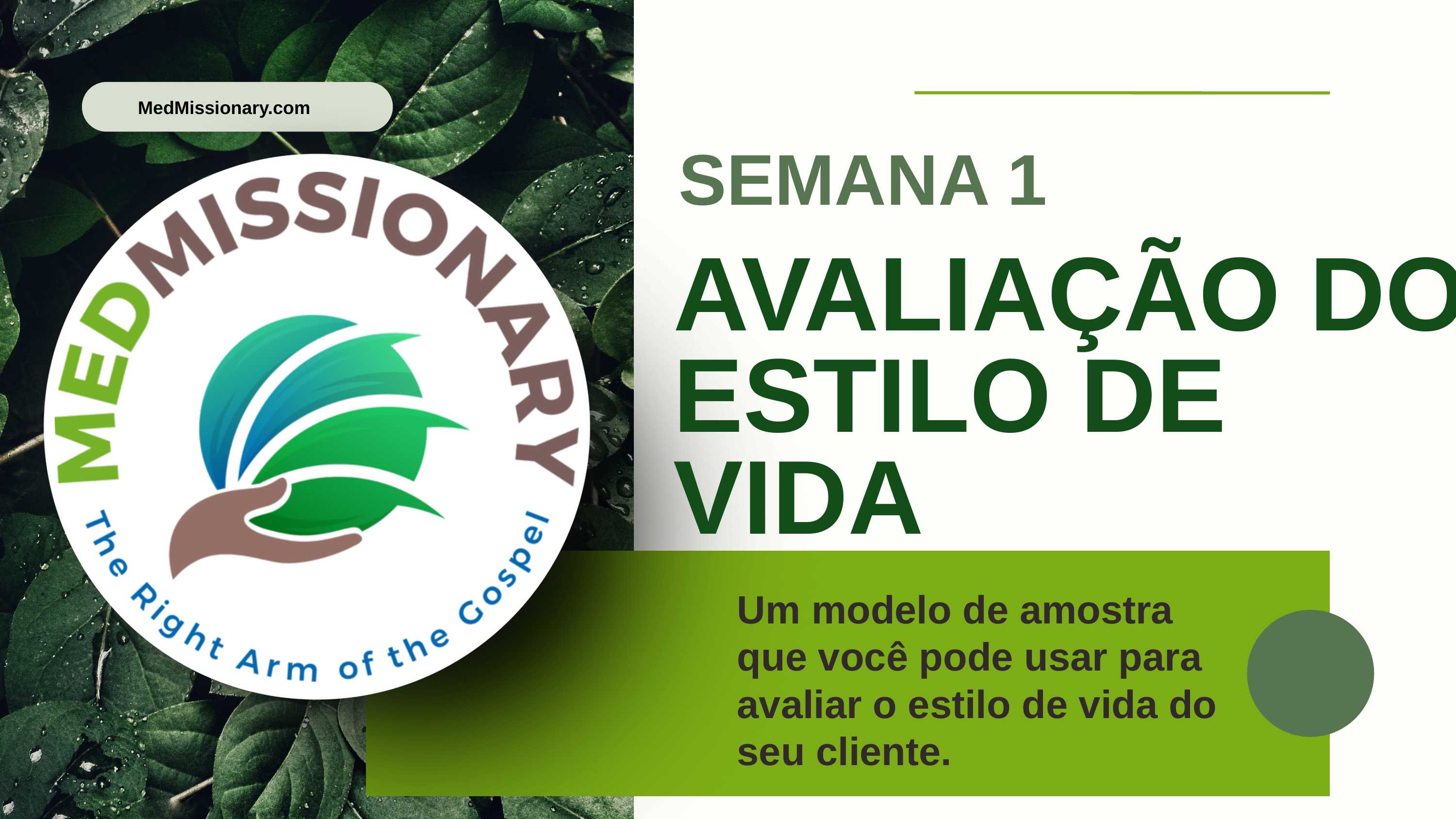

MedMissionary.com

SEMANA 1

AVALIAÇÃO DO ESTILO DE VIDA

Um modelo de amostra que você pode usar para avaliar o estilo de vida do seu cliente.